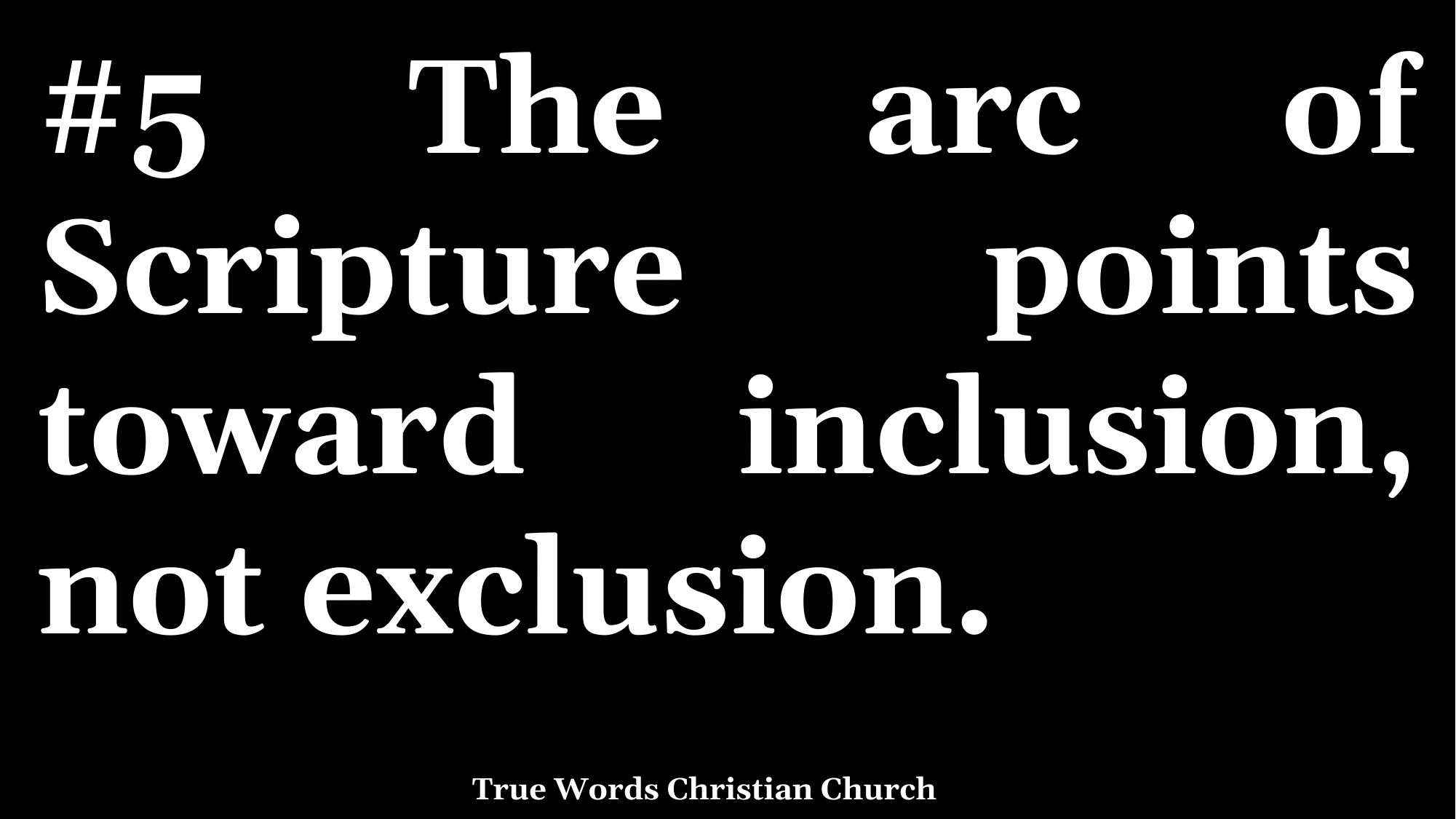

#5 The arc of Scripture points toward inclusion, not exclusion.
True Words Christian Church